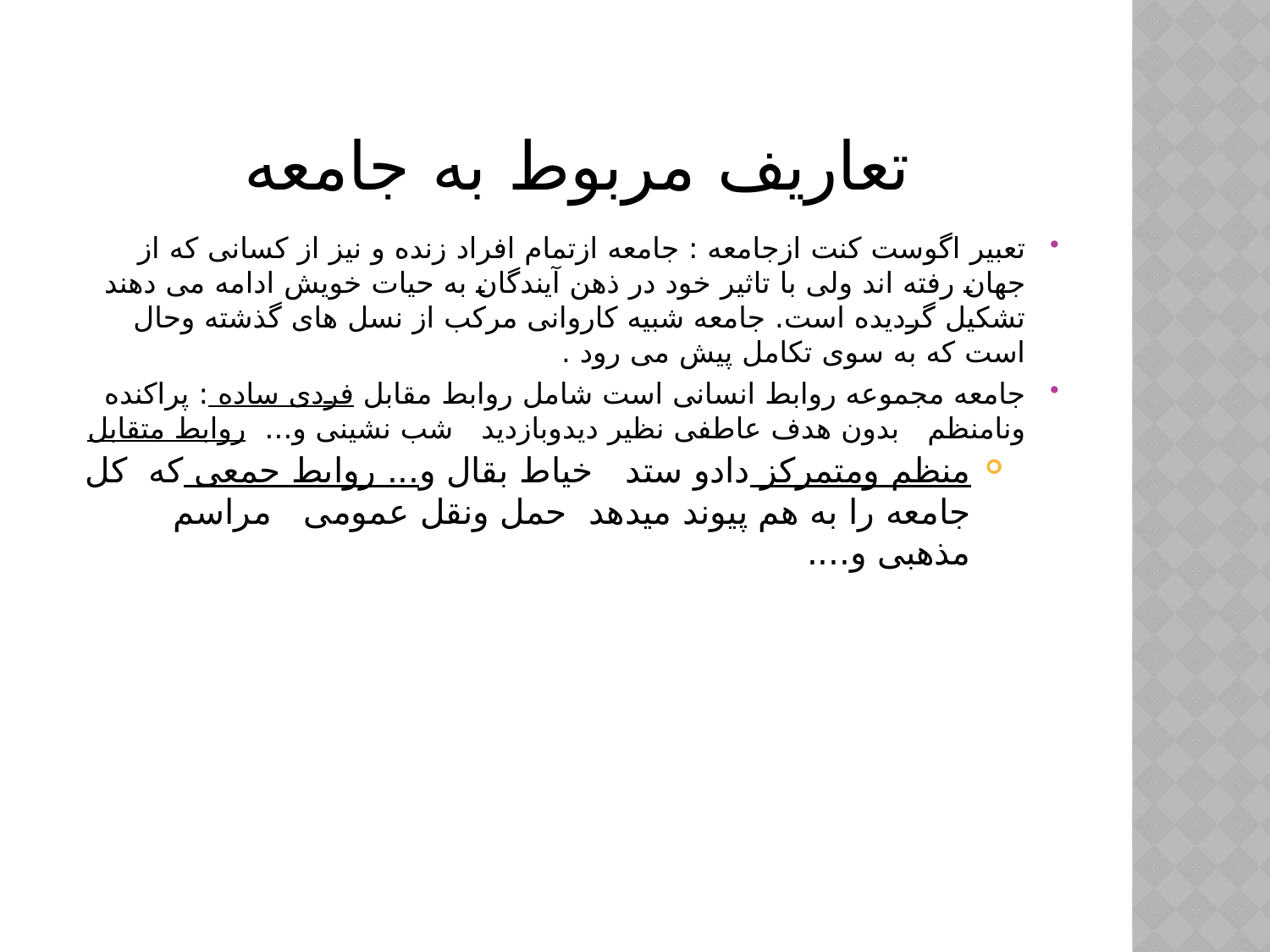

# تعاریف مربوط به جامعه
تعبیر اگوست کنت ازجامعه : جامعه ازتمام افراد زنده و نیز از کسانی که از جهان رفته اند ولی با تاثیر خود در ذهن آیندگان به حیات خویش ادامه می دهند تشکیل گردیده است. جامعه شبیه کاروانی مرکب از نسل های گذشته وحال است که به سوی تکامل پیش می رود .
جامعه مجموعه روابط انسانی است شامل روابط مقابل فردی ساده : پراکنده ونامنظم   بدون هدف عاطفی نظیر دیدوبازدید   شب نشینی و...  روابط متقابل
منظم ومتمرکز دادو ستد   خیاط بقال و... روابط جمعی که  کل جامعه را به هم پیوند میدهد  حمل ونقل عمومی   مراسم مذهبی و....